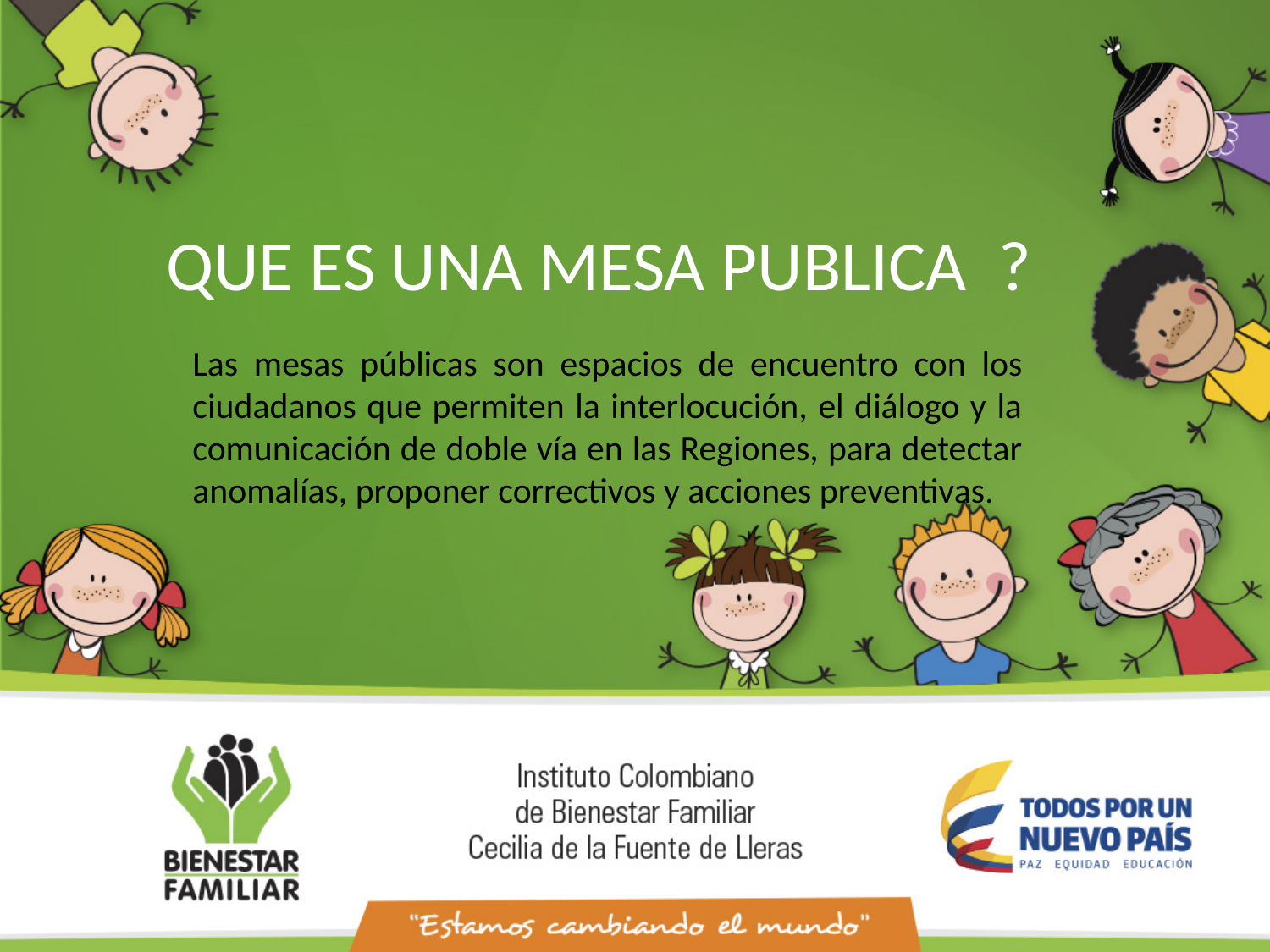

QUE ES UNA MESA PUBLICA  ?
Las mesas públicas son espacios de encuentro con los ciudadanos que permiten la interlocución, el diálogo y la comunicación de doble vía en las Regiones, para detectar anomalías, proponer correctivos y acciones preventivas.